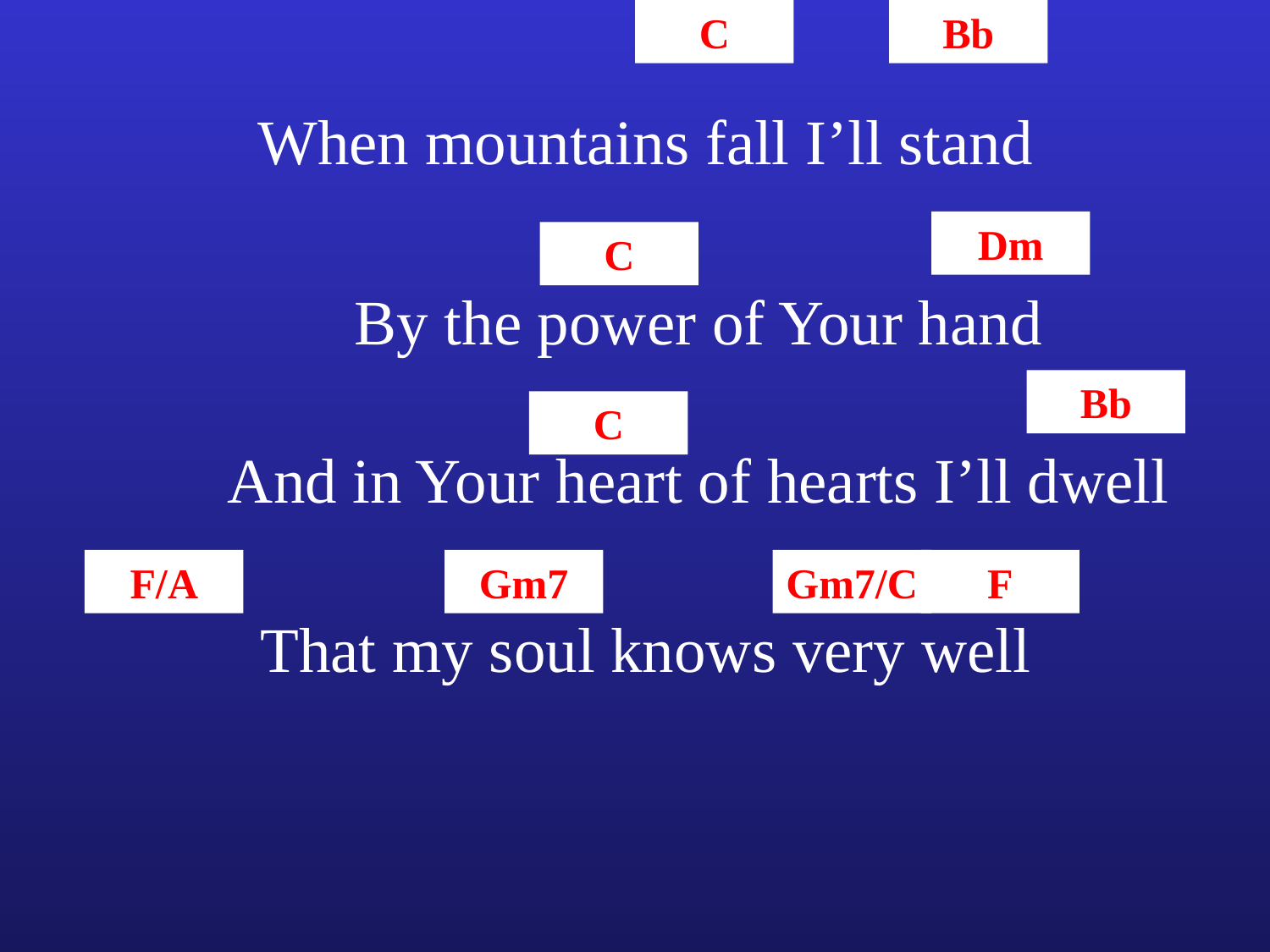

C
Bb
When mountains fall I’ll stand
Dm
C
By the power of Your hand
Bb
C
And in Your heart of hearts I’ll dwell
F/A
Gm7
Gm7/C
F
That my soul knows very well